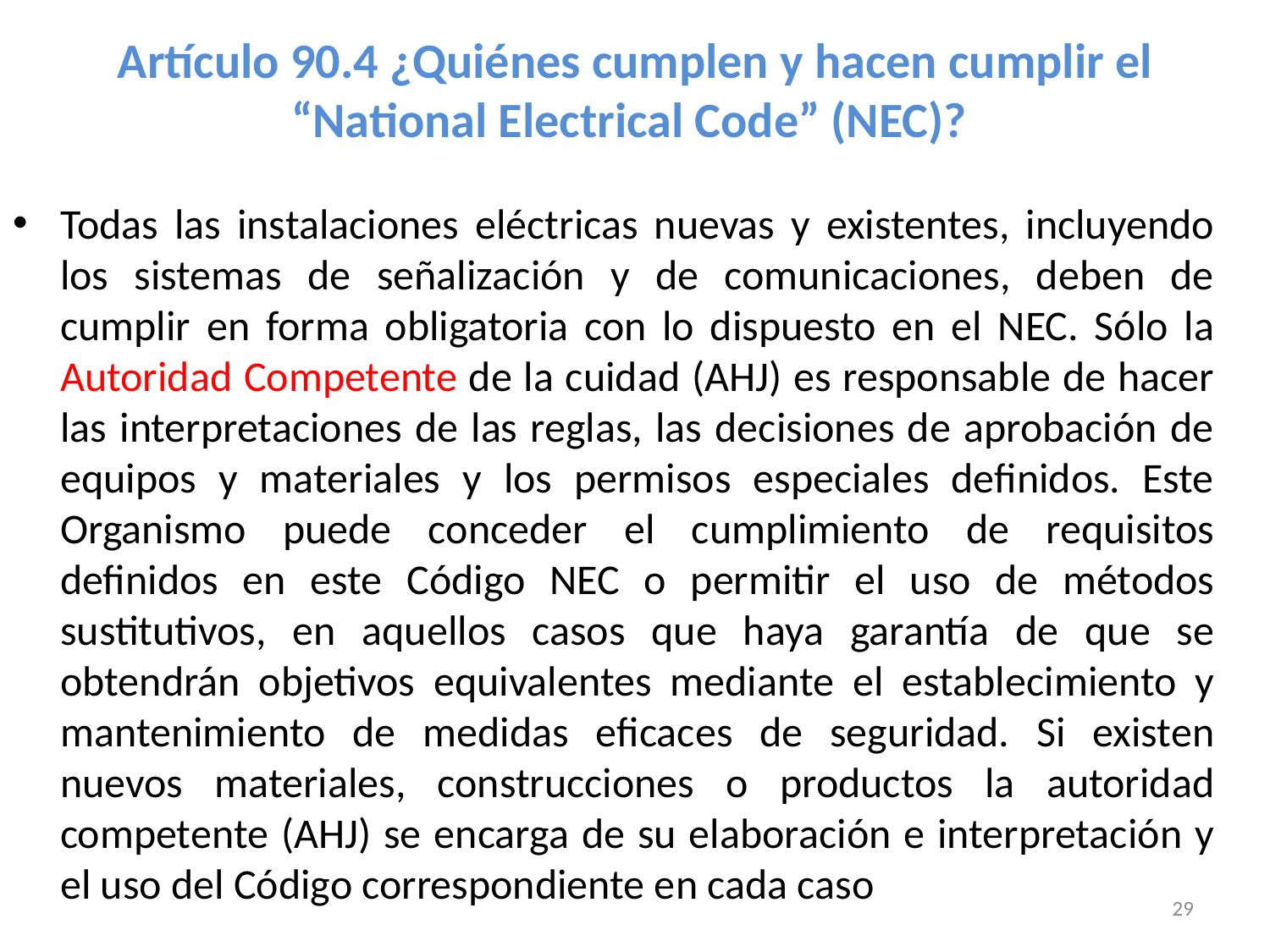

# Artículo 90.4 ¿Quiénes cumplen y hacen cumplir el “National Electrical Code” (NEC)?
Todas las instalaciones eléctricas nuevas y existentes, incluyendo los sistemas de señalización y de comunicaciones, deben de cumplir en forma obligatoria con lo dispuesto en el NEC. Sólo la Autoridad Competente de la cuidad (AHJ) es responsable de hacer las interpretaciones de las reglas, las decisiones de aprobación de equipos y materiales y los permisos especiales definidos. Este Organismo puede conceder el cumplimiento de requisitos definidos en este Código NEC o permitir el uso de métodos sustitutivos, en aquellos casos que haya garantía de que se obtendrán objetivos equivalentes mediante el establecimiento y mantenimiento de medidas eficaces de seguridad. Si existen nuevos materiales, construcciones o productos la autoridad competente (AHJ) se encarga de su elaboración e interpretación y el uso del Código correspondiente en cada caso
29